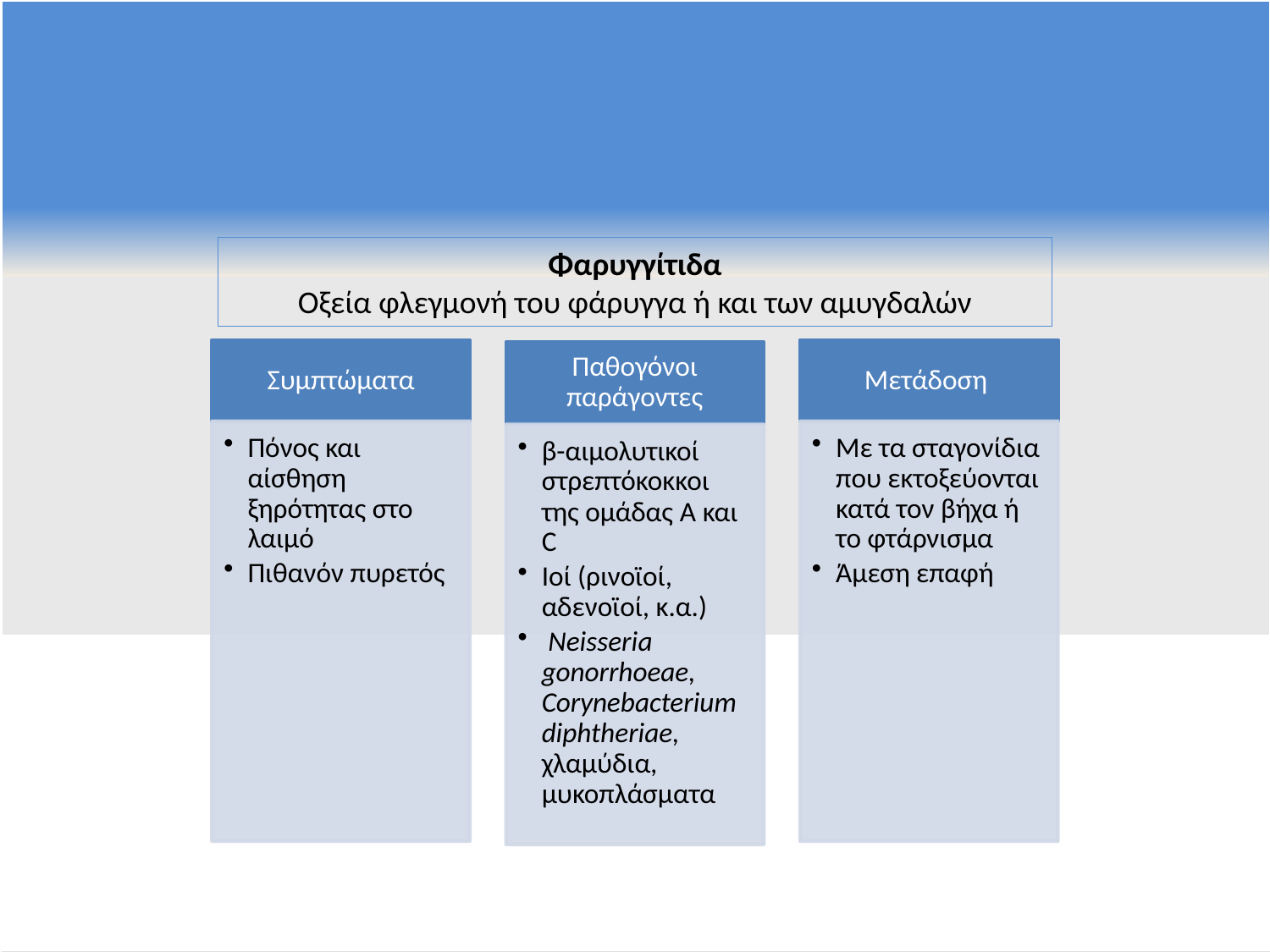

Φαρυγγίτιδα
Οξεία φλεγμονή του φάρυγγα ή και των αμυγδαλών
Συμπτώματα
Πόνος και αίσθηση ξηρότητας στο λαιμό
Πιθανόν πυρετός
Παθογόνοι παράγοντες
β-αιμολυτικοί  στρεπτόκοκκοι της ομάδας A και C
Ιοί (ρινοϊοί, αδενοϊοί, κ.α.)
 Neisseria gonorrhoeae, Corynebacterium diphtheriae, χλαμύδια, μυκοπλάσματα
Μετάδοση
Με τα σταγονίδια που εκτοξεύονται κατά τον βήχα ή το φτάρνισμα
Άμεση επαφή